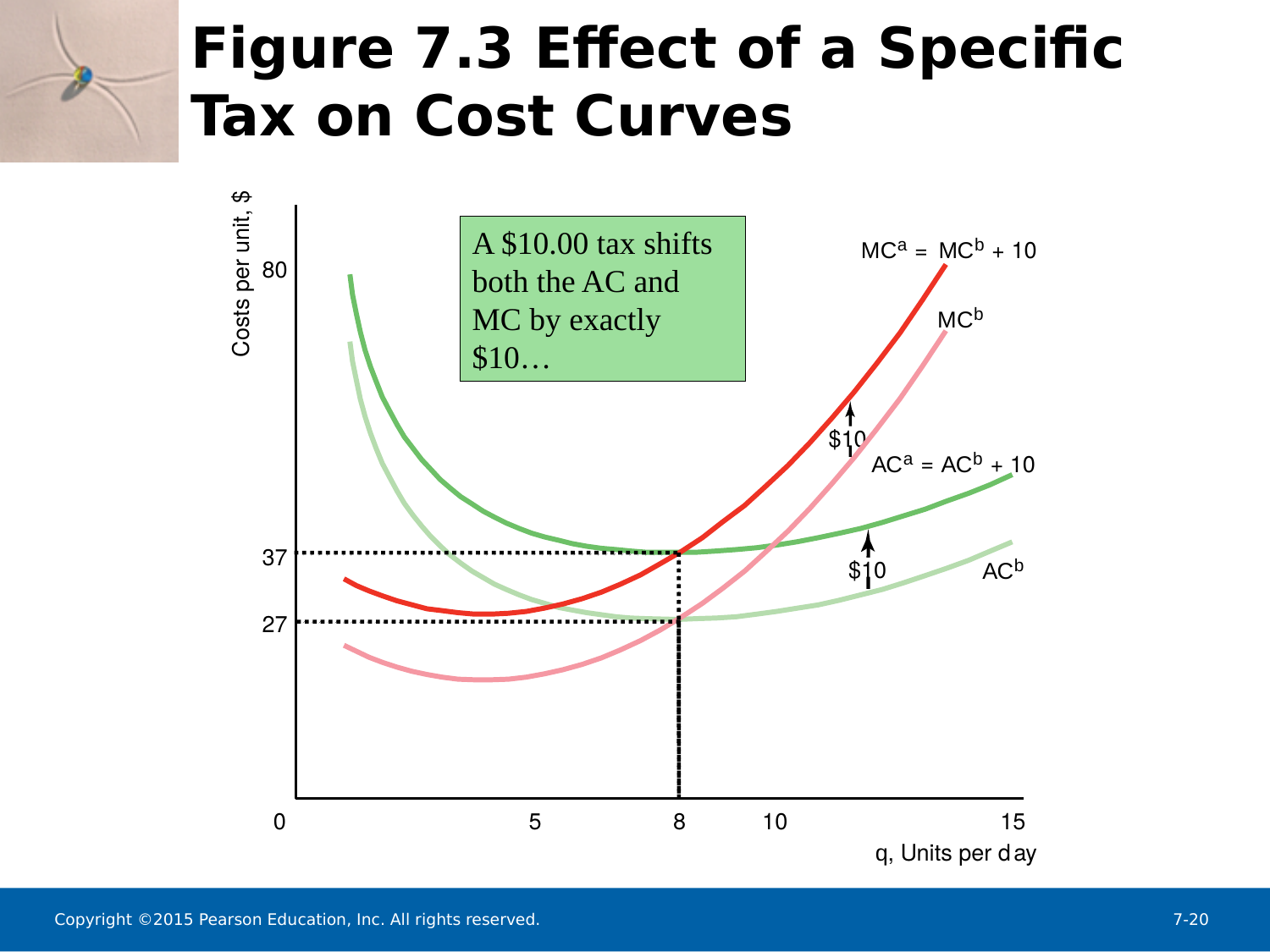

Figure 7.3 Effect of a Specific Tax on Cost Curves

A $10.00 tax shifts both the AC and MC by exactly $10…
a
b
M
C
 =
M
C
 + 10

80
Costs per unit, $

a
b
=
A
C
A
C
 + 10
b
M
C

b
A
C

$10

$10
37

27

0
5
8
10
15
q
, Units per d
a
y